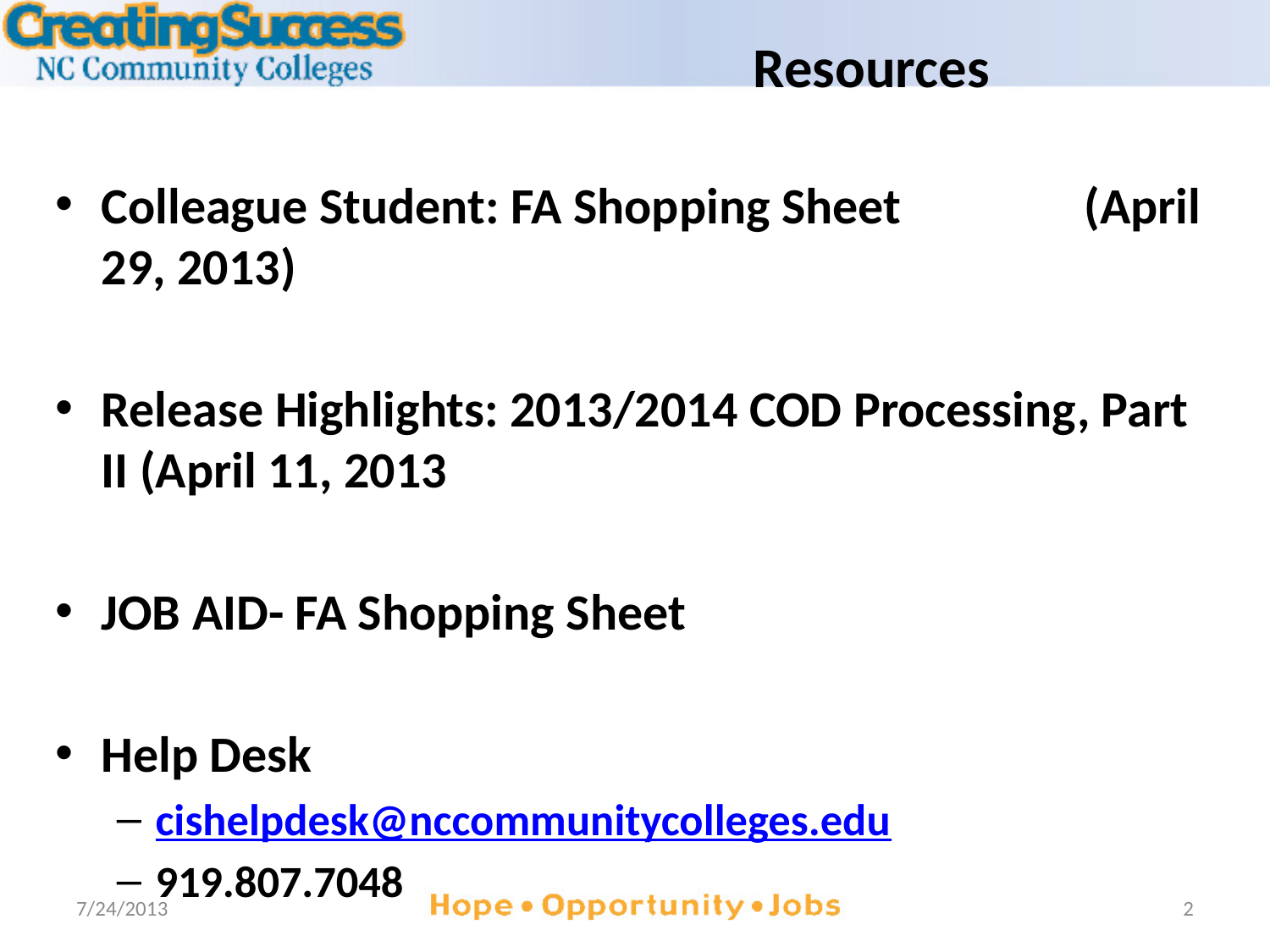

Resources

Colleague Student: FA Shopping Sheet                (April 29, 2013)

Release Highlights: 2013/2014 COD Processing, Part II (April 11, 2013

JOB AID- FA Shopping Sheet

Help Desk
cishelpdesk@nccommunitycolleges.edu
919.807.7048
7/24/2013
2